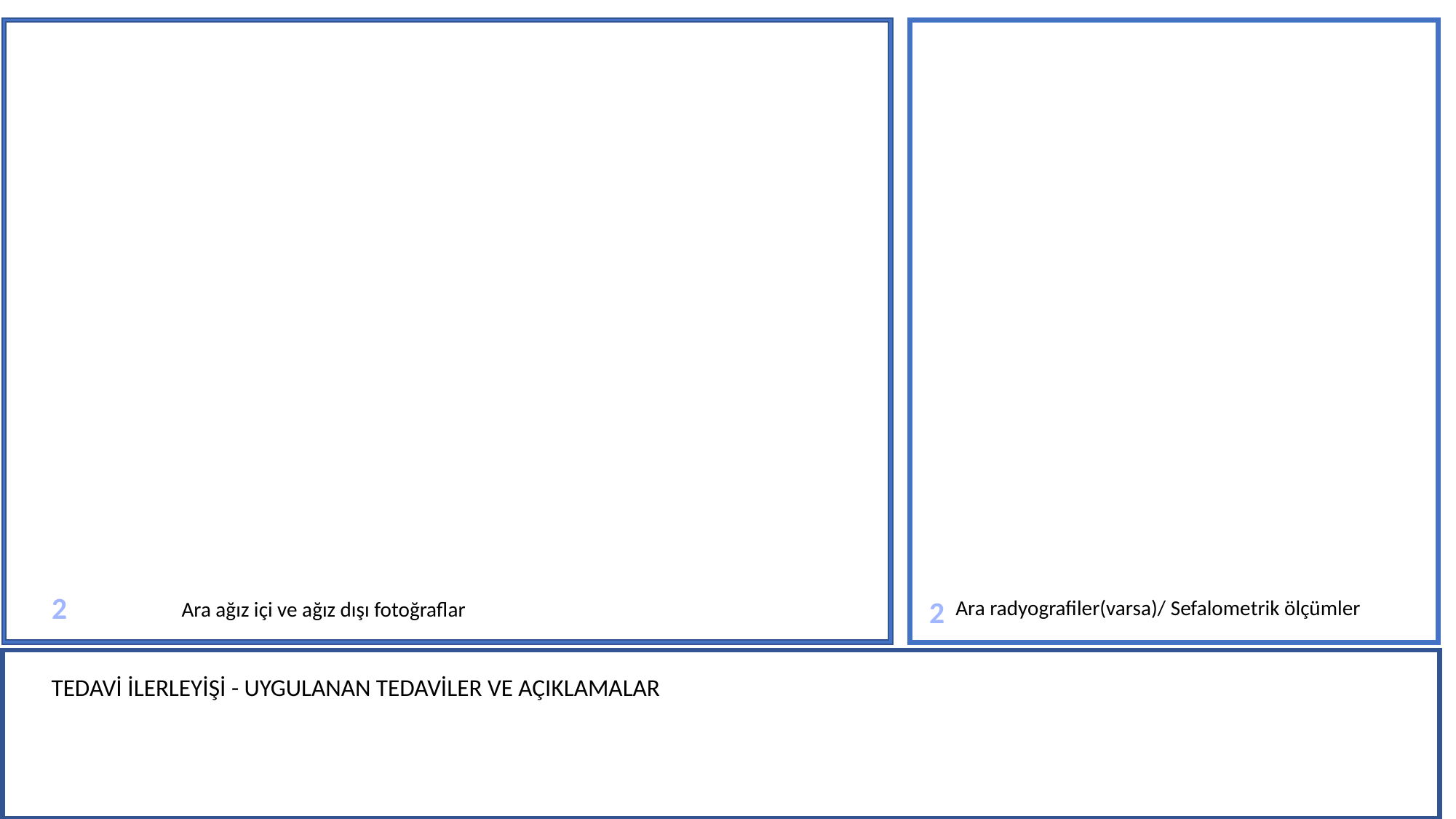

Ara ağız içi ve ağız dışı fotoğraflar

2
2
Ara radyografiler(varsa)/ Sefalometrik ölçümler

TEDAVİ İLERLEYİŞİ - UYGULANAN TEDAVİLER VE AÇIKLAMALAR